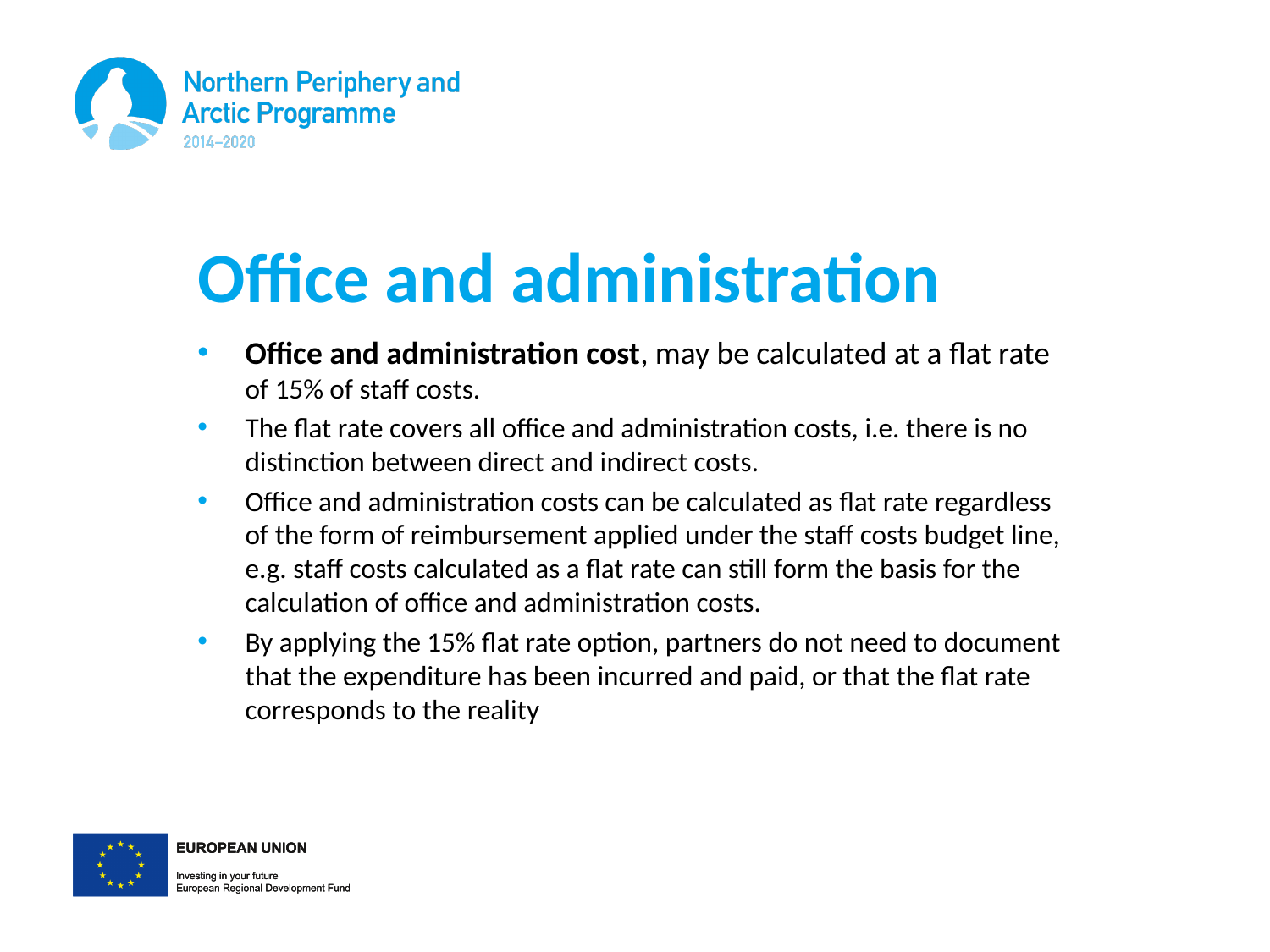

# Office and administration
Office and administration cost, may be calculated at a flat rate of 15% of staff costs.
The flat rate covers all office and administration costs, i.e. there is no distinction between direct and indirect costs.
Office and administration costs can be calculated as flat rate regardless of the form of reimbursement applied under the staff costs budget line, e.g. staff costs calculated as a flat rate can still form the basis for the calculation of office and administration costs.
By applying the 15% flat rate option, partners do not need to document that the expenditure has been incurred and paid, or that the flat rate corresponds to the reality